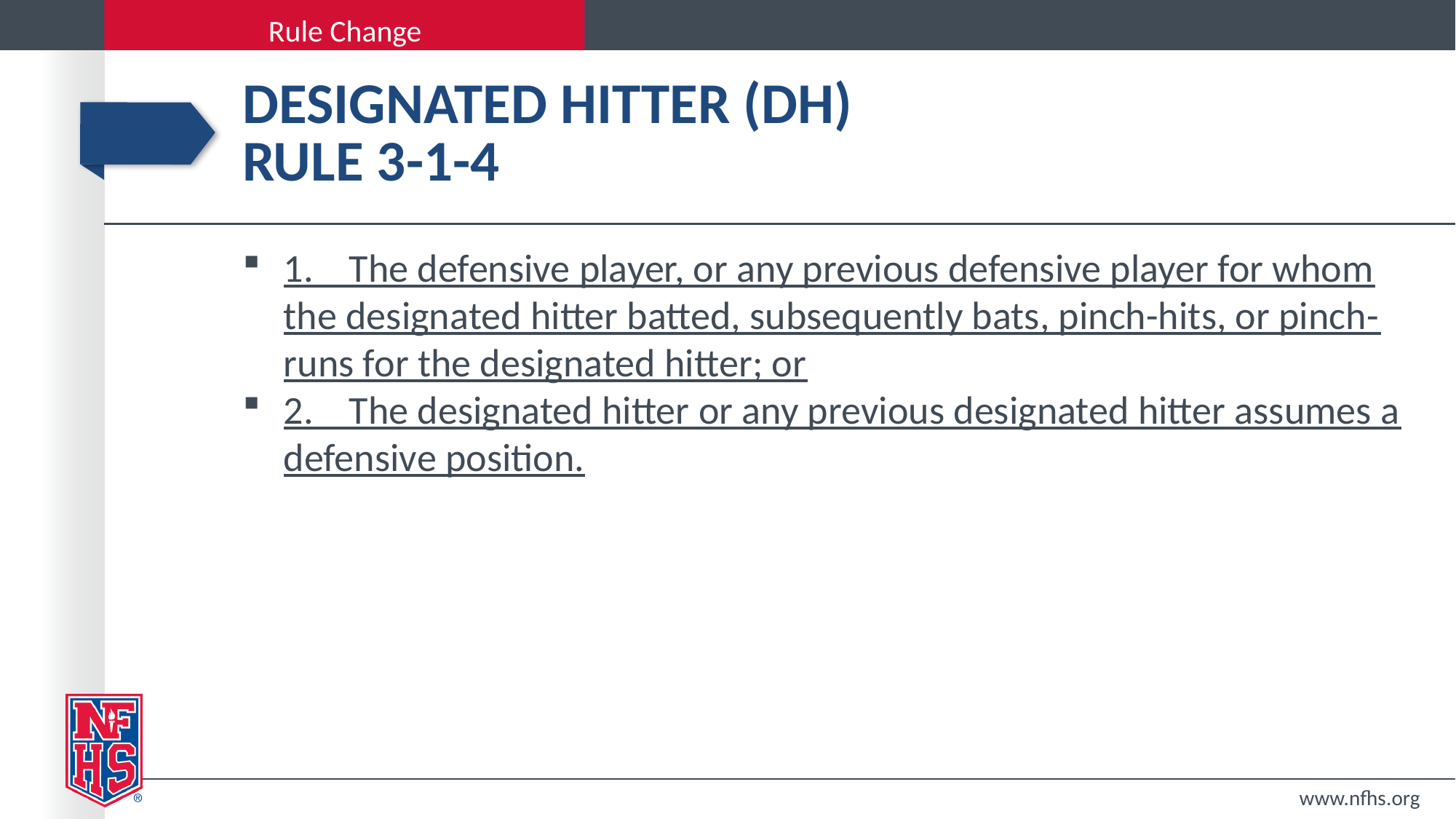

# Designated Hitter (DH) Rule 3-1-4
1.    The defensive player, or any previous defensive player for whom the designated hitter batted, subsequently bats, pinch-hits, or pinch-runs for the designated hitter; or
2.    The designated hitter or any previous designated hitter assumes a defensive position.

www.nfhs.org